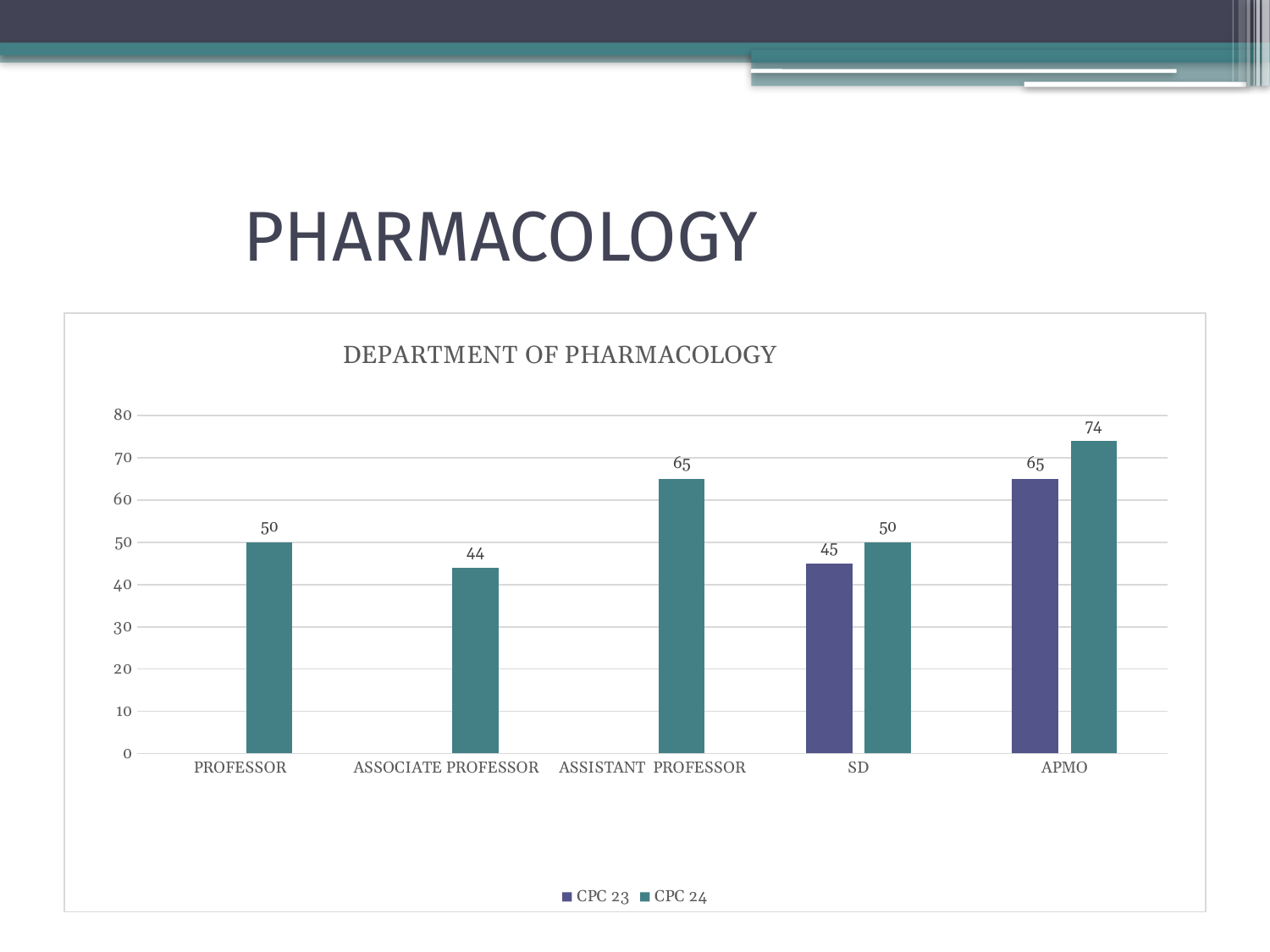

# PHARMACOLOGY

### Chart: DEPARTMENT OF PHARMACOLOGY

| Category | CPC 23 | CPC 24 |
|---|---|---|
| PROFESSOR | None | 50.0 |
| ASSOCIATE PROFESSOR | None | 44.0 |
| ASSISTANT  PROFESSOR | None | 65.0 |
| SD | 45.0 | 50.0 |
| APMO | 65.0 | 74.0 |